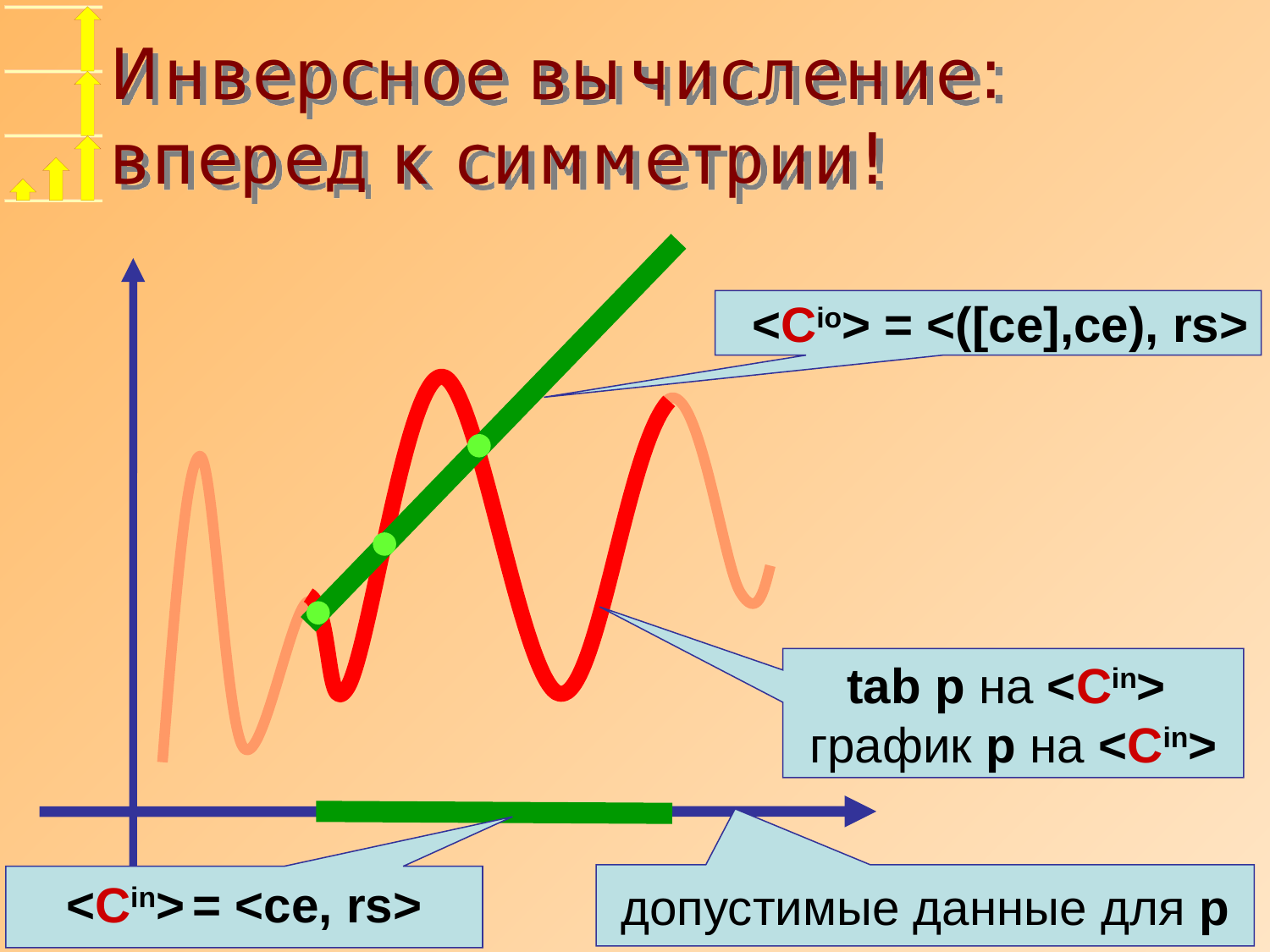

# Инверсное вычисление: вперед к симметрии!

<Cio> = <([ce],ce), rs>

tab p на <Cin>
график p на <Cin>

допустимые данные для p
<Cin> = <ce, rs>